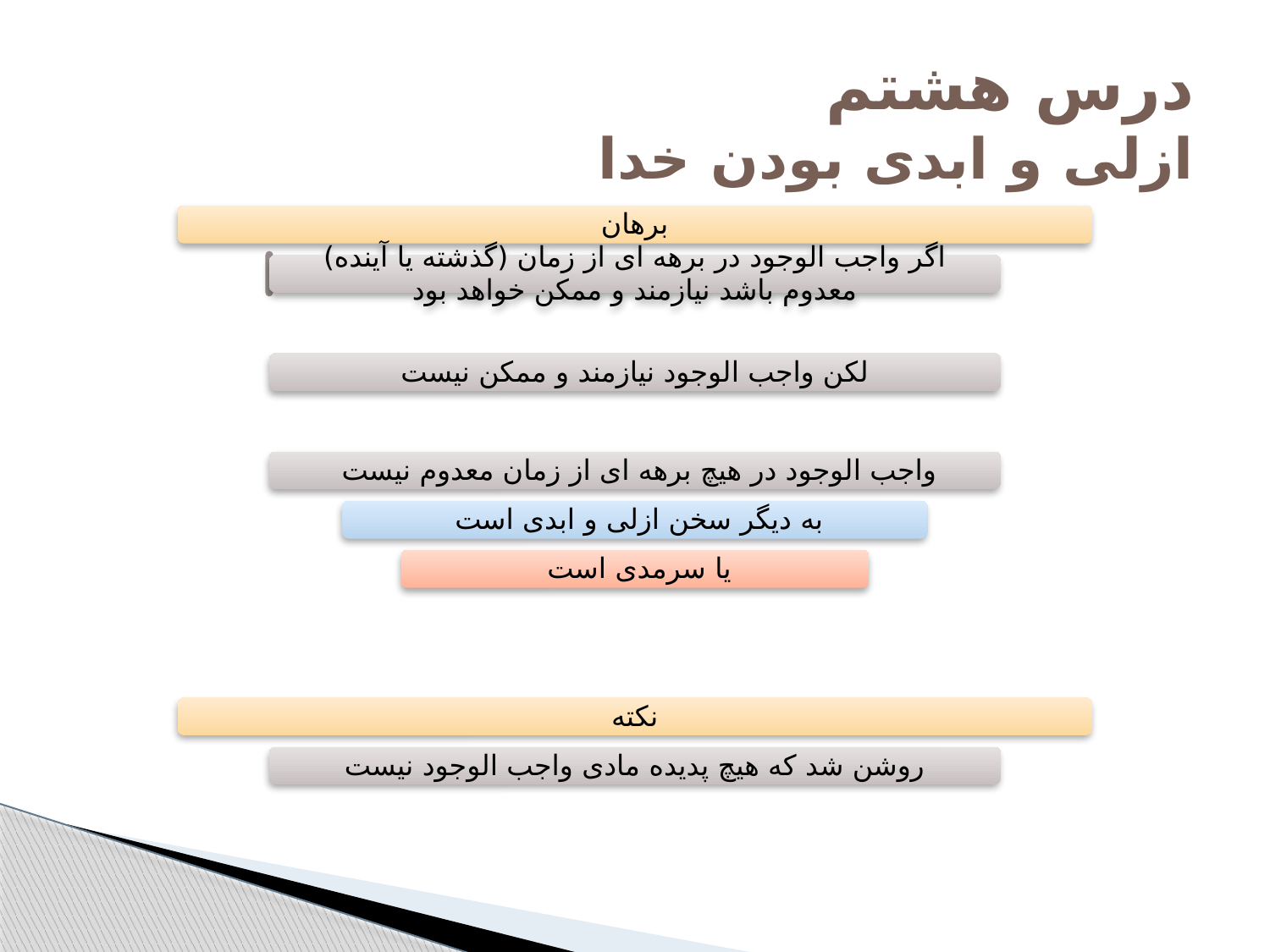

# درس هشتم ازلی و ابدی بودن خدا
برهان
اگر واجب الوجود در برهه ای از زمان (گذشته یا آینده) معدوم باشد نیازمند و ممکن خواهد بود
لکن واجب الوجود نیازمند و ممکن نیست
واجب الوجود در هیچ برهه ای از زمان معدوم نیست
به دیگر سخن ازلی و ابدی است
یا سرمدی است
نکته
روشن شد که هیچ پدیده مادی واجب الوجود نیست